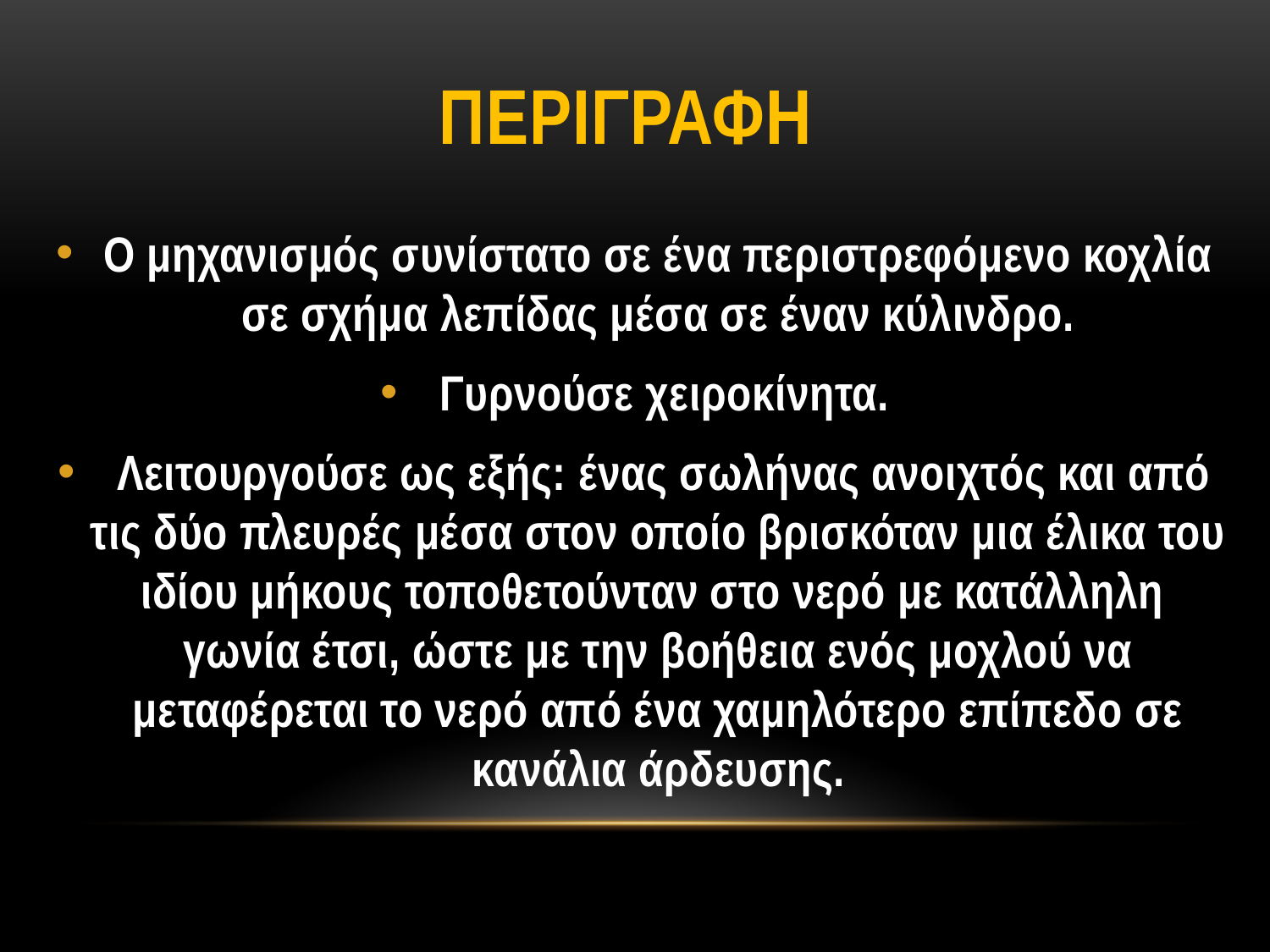

# ΠΕΡΙΓΡΑΦΗ
Ο μηχανισμός συνίστατο σε ένα περιστρεφόμενο κοχλία σε σχήμα λεπίδας μέσα σε έναν κύλινδρο.
 Γυρνούσε χειροκίνητα.
 Λειτουργούσε ως εξής: ένας σωλήνας ανοιχτός και από τις δύο πλευρές μέσα στον οποίο βρισκόταν μια έλικα του ιδίου μήκους τοποθετούνταν στο νερό με κατάλληλη  γωνία έτσι, ώστε με την βοήθεια ενός μοχλού να μεταφέρεται το νερό από ένα χαμηλότερο επίπεδο σε κανάλια άρδευσης.